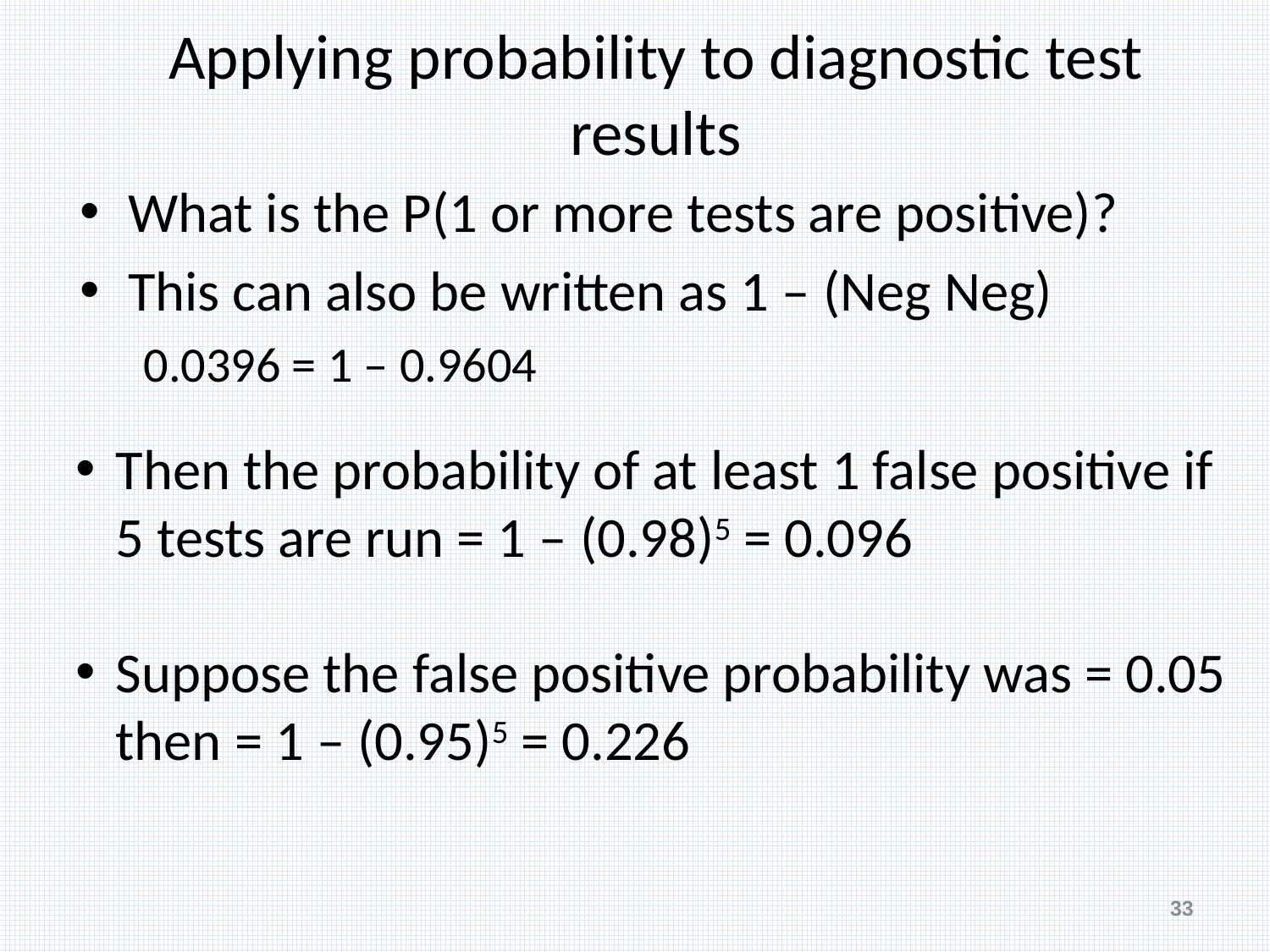

# Applying probability to diagnostic test results
What is the P(1 or more tests are positive)?
This can also be written as 1 – (Neg Neg)
0.0396 = 1 – 0.9604
Then the probability of at least 1 false positive if 5 tests are run = 1 – (0.98)5 = 0.096

Suppose the false positive probability was = 0.05 then = 1 – (0.95)5 = 0.226
33